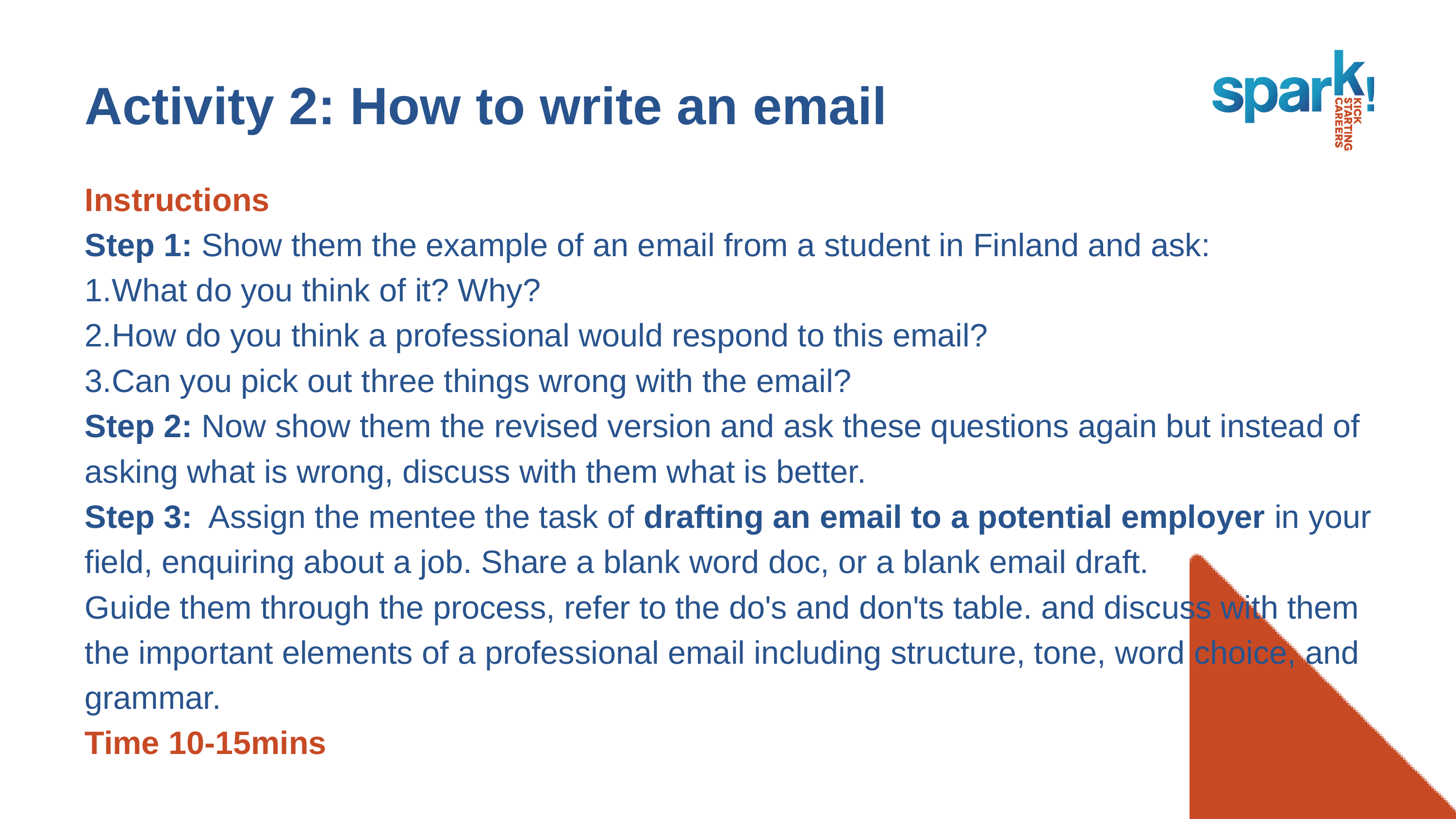

Activity 2: How to write an email
Instructions
Step 1: Show them the example of an email from a student in Finland and ask:
1.What do you think of it? Why?
2.How do you think a professional would respond to this email?
3.Can you pick out three things wrong with the email?
Step 2: Now show them the revised version and ask these questions again but instead of asking what is wrong, discuss with them what is better.
Step 3:  Assign the mentee the task of drafting an email to a potential employer in your field, enquiring about a job. Share a blank word doc, or a blank email draft.
Guide them through the process, refer to the do's and don'ts table. and discuss with them the important elements of a professional email including structure, tone, word choice, and grammar.
Time 10-15mins